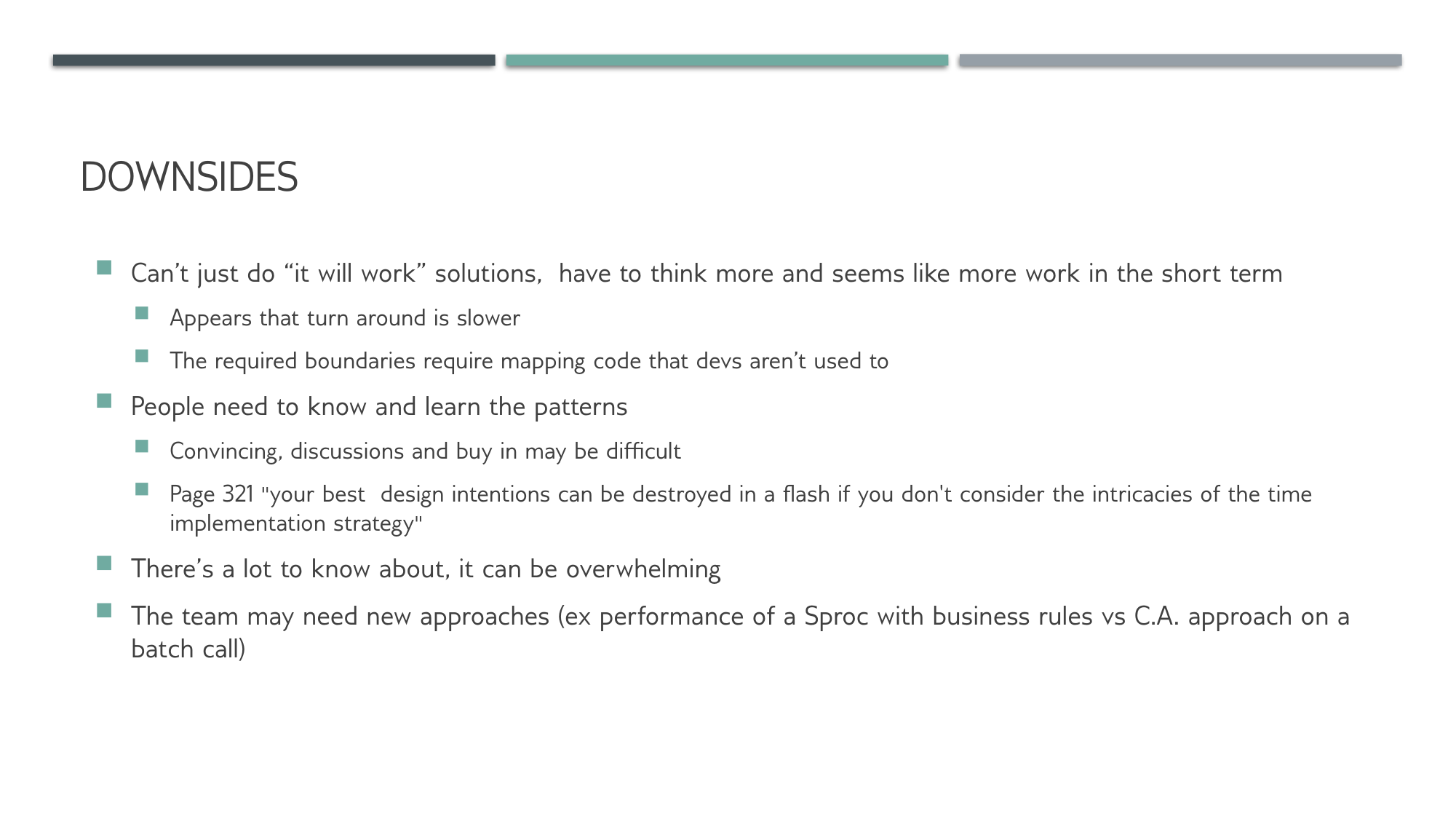

# Downsides
Can’t just do “it will work” solutions,  have to think more and seems like more work in the short term
Appears that turn around is slower
The required boundaries require mapping code that devs aren’t used to
People need to know and learn the patterns
Convincing, discussions and buy in may be difficult
Page 321 "your best  design intentions can be destroyed in a flash if you don't consider the intricacies of the time implementation strategy"
There’s a lot to know about, it can be overwhelming
The team may need new approaches (ex performance of a Sproc with business rules vs C.A. approach on a batch call)